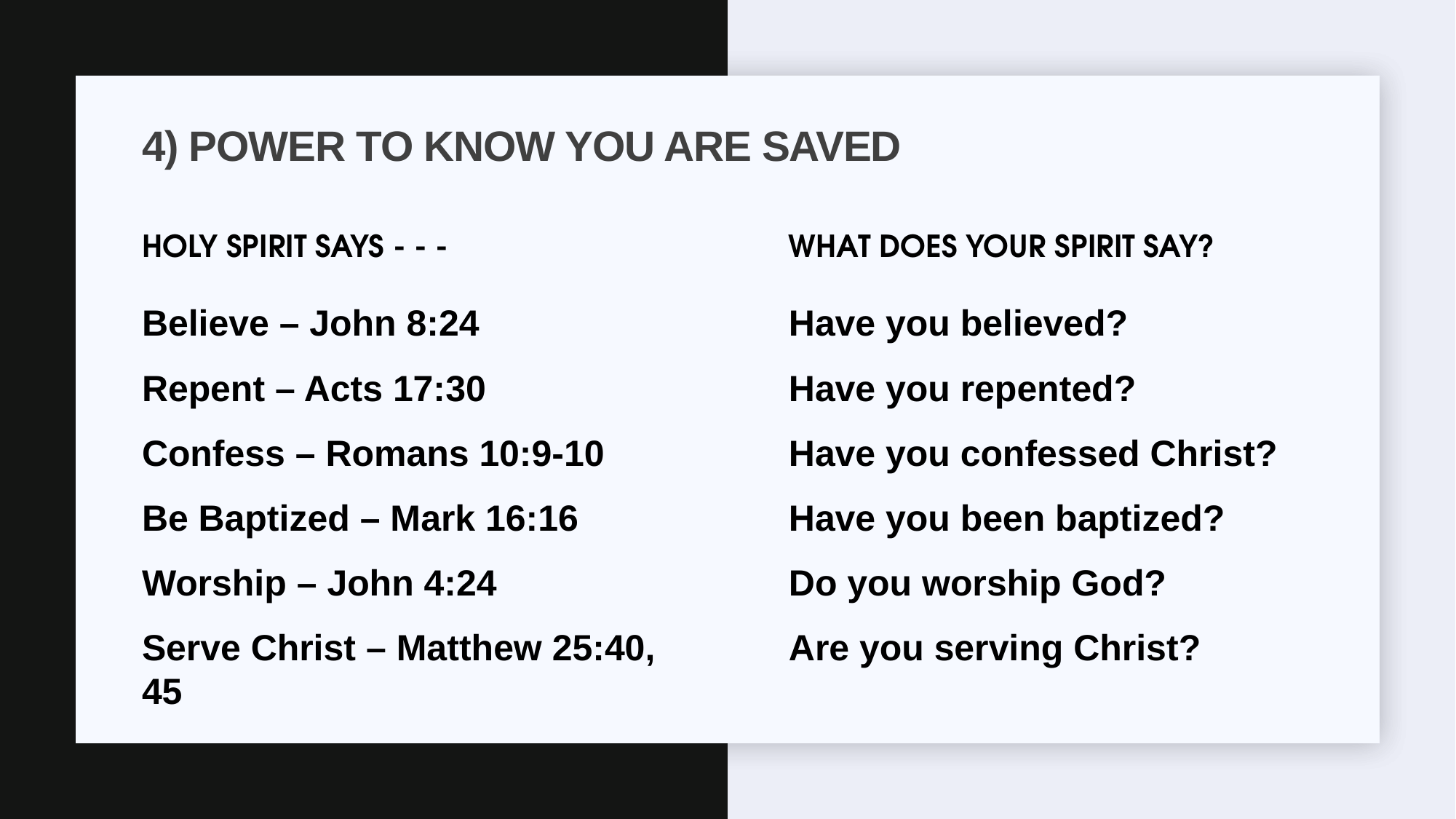

# 4) POWER TO KNOW YOU ARE SAVED
What does your spirit say?
Holy spirit says - - -
Believe – John 8:24
Repent – Acts 17:30
Confess – Romans 10:9-10
Be Baptized – Mark 16:16
Worship – John 4:24
Serve Christ – Matthew 25:40, 45
Have you believed?
Have you repented?
Have you confessed Christ?
Have you been baptized?
Do you worship God?
Are you serving Christ?